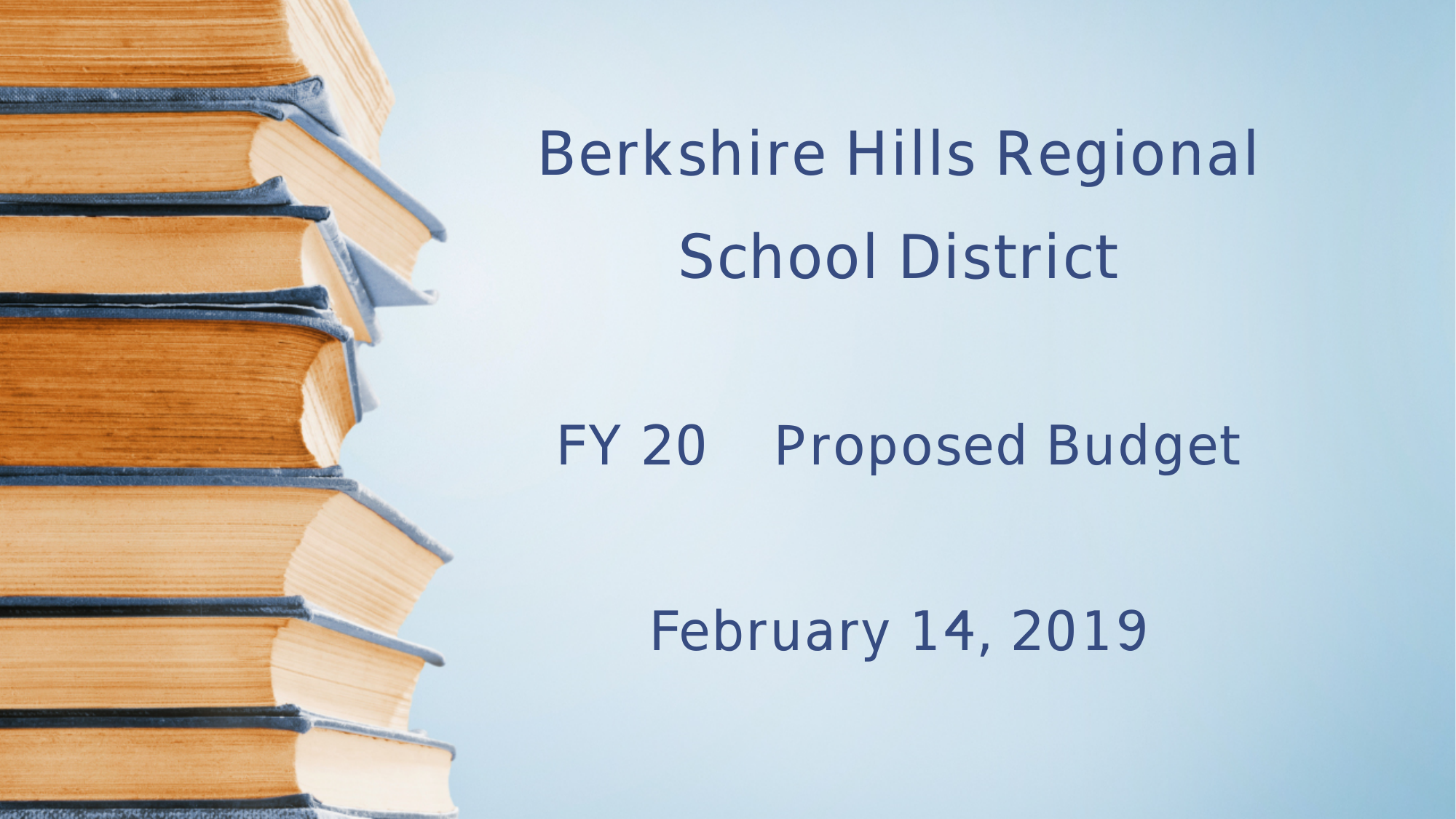

Berkshire Hills Regional
School District

FY 20    Proposed Budget

February 14, 2019